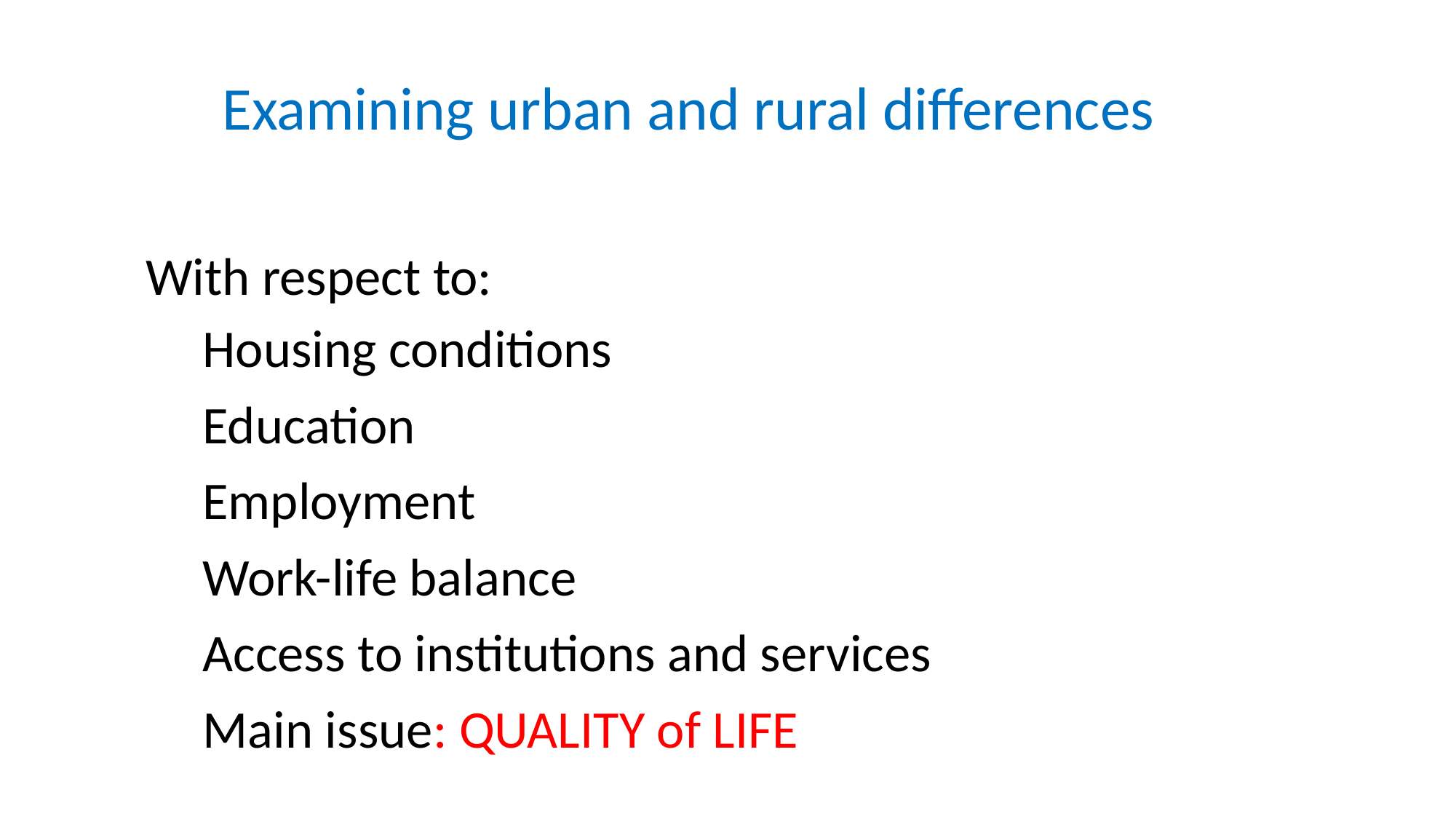

# Examining urban and rural differences
With respect to:
Housing conditions
Education
Employment
Work-life balance
Access to institutions and services
Main issue: QUALITY of LIFE